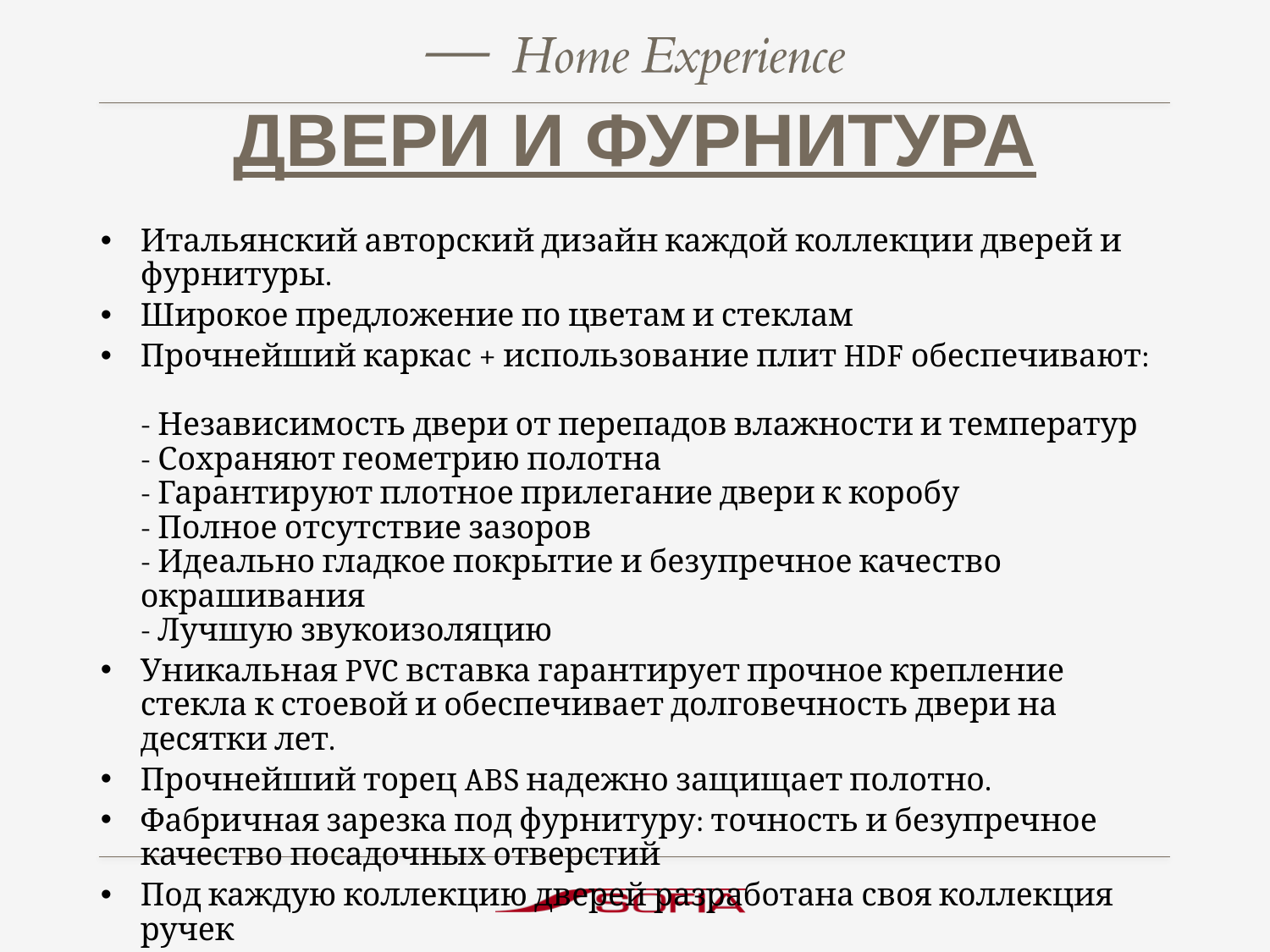

# Двери и фурнитура
Итальянский авторский дизайн каждой коллекции дверей и фурнитуры.
Широкое предложение по цветам и стеклам
Прочнейший каркас + использование плит HDF обеспечивают:
- Независимость двери от перепадов влажности и температур
- Сохраняют геометрию полотна
- Гарантируют плотное прилегание двери к коробу
- Полное отсутствие зазоров
- Идеально гладкое покрытие и безупречное качество окрашивания
- Лучшую звукоизоляцию
Уникальная PVC вставка гарантирует прочное крепление стекла к стоевой и обеспечивает долговечность двери на десятки лет.
Прочнейший торец ABS надежно защищает полотно.
Фабричная зарезка под фурнитуру: точность и безупречное качество посадочных отверстий
Под каждую коллекцию дверей разработана своя коллекция ручек